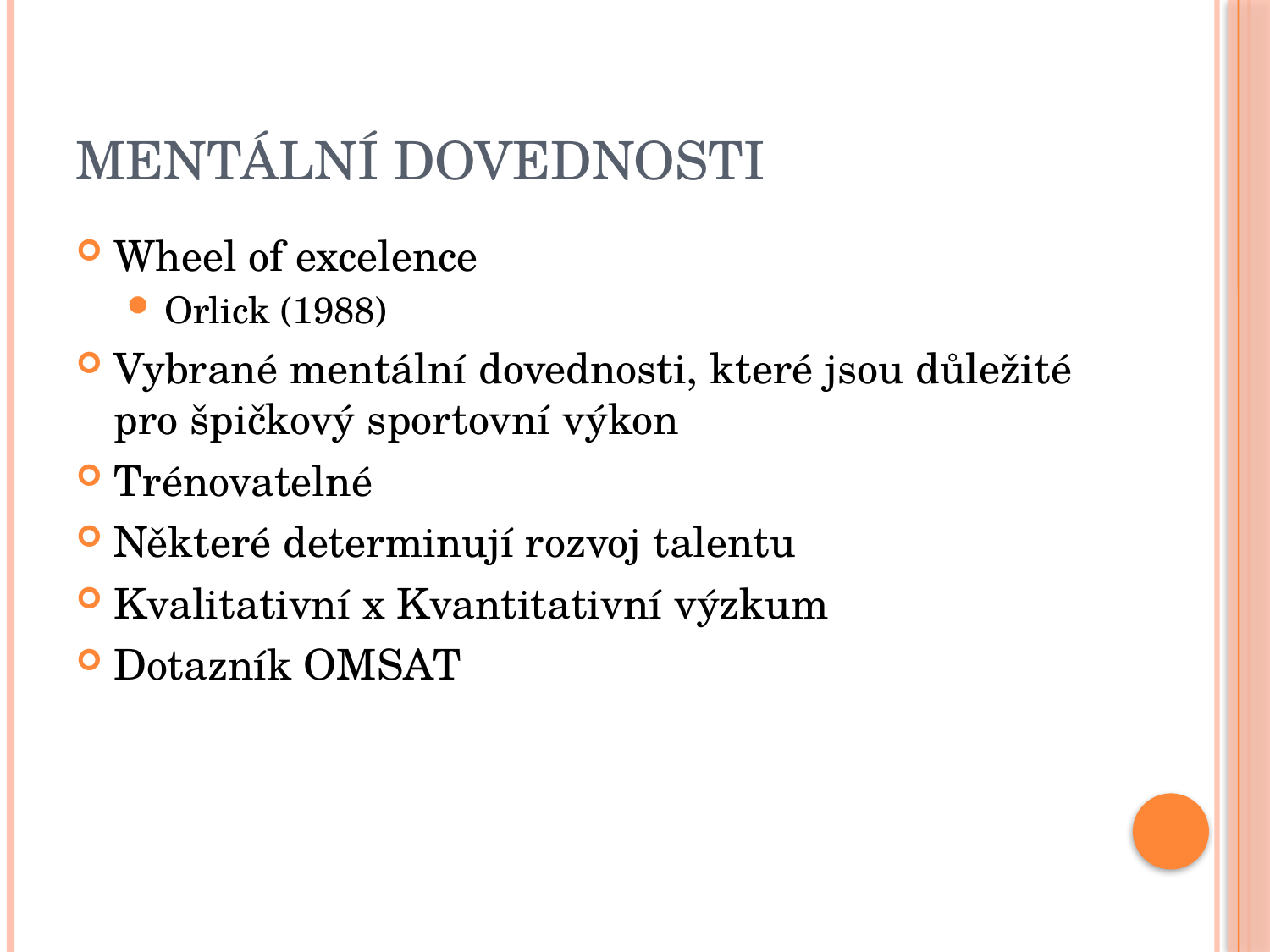

# Mentální dovednosti
Wheel of excelence
Orlick (1988)
Vybrané mentální dovednosti, které jsou důležité pro špičkový sportovní výkon
Trénovatelné
Některé determinují rozvoj talentu
Kvalitativní x Kvantitativní výzkum
Dotazník OMSAT